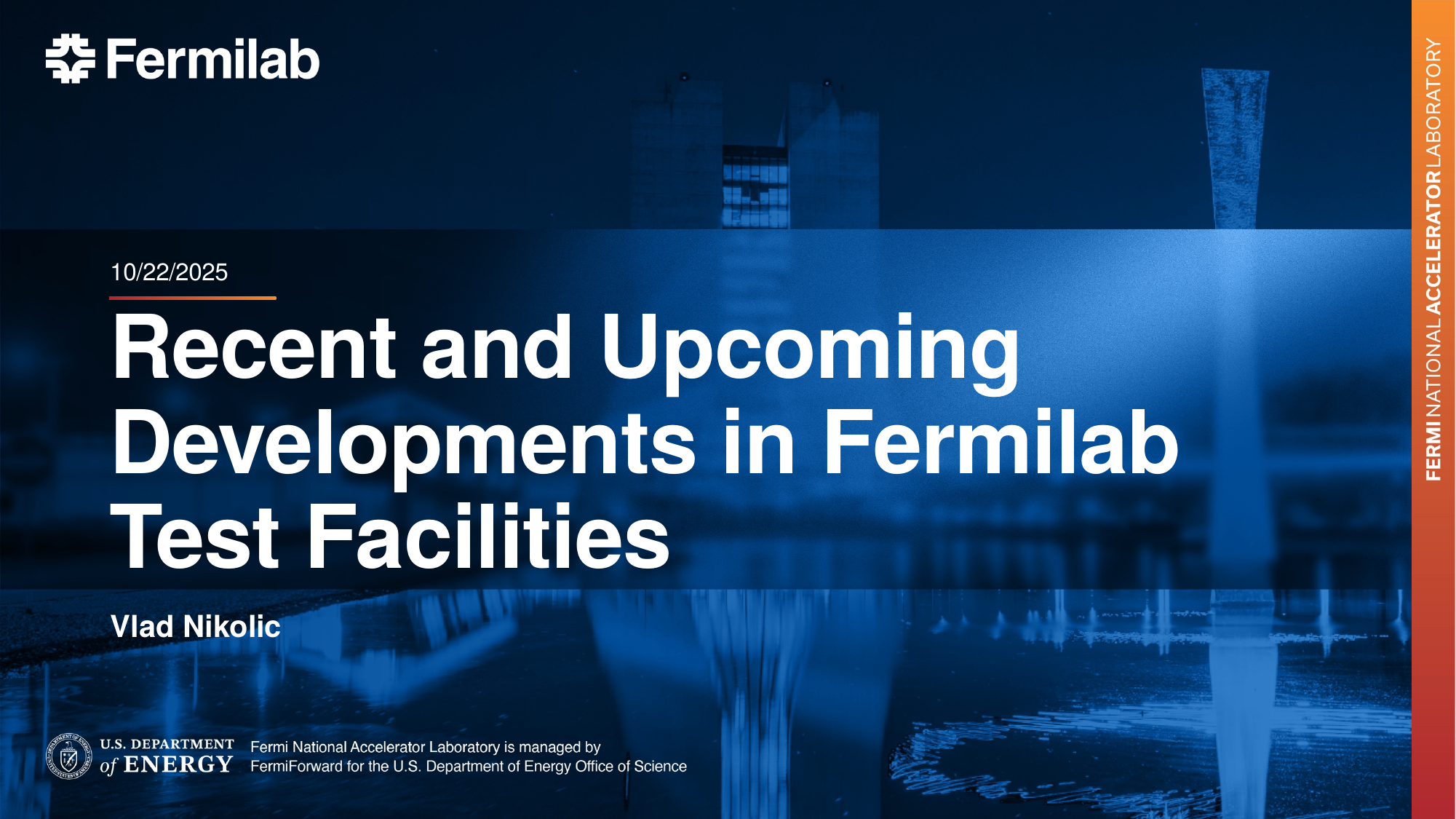

10/22/2025
# Recent and Upcoming Developments in Fermilab Test Facilities
Vlad Nikolic